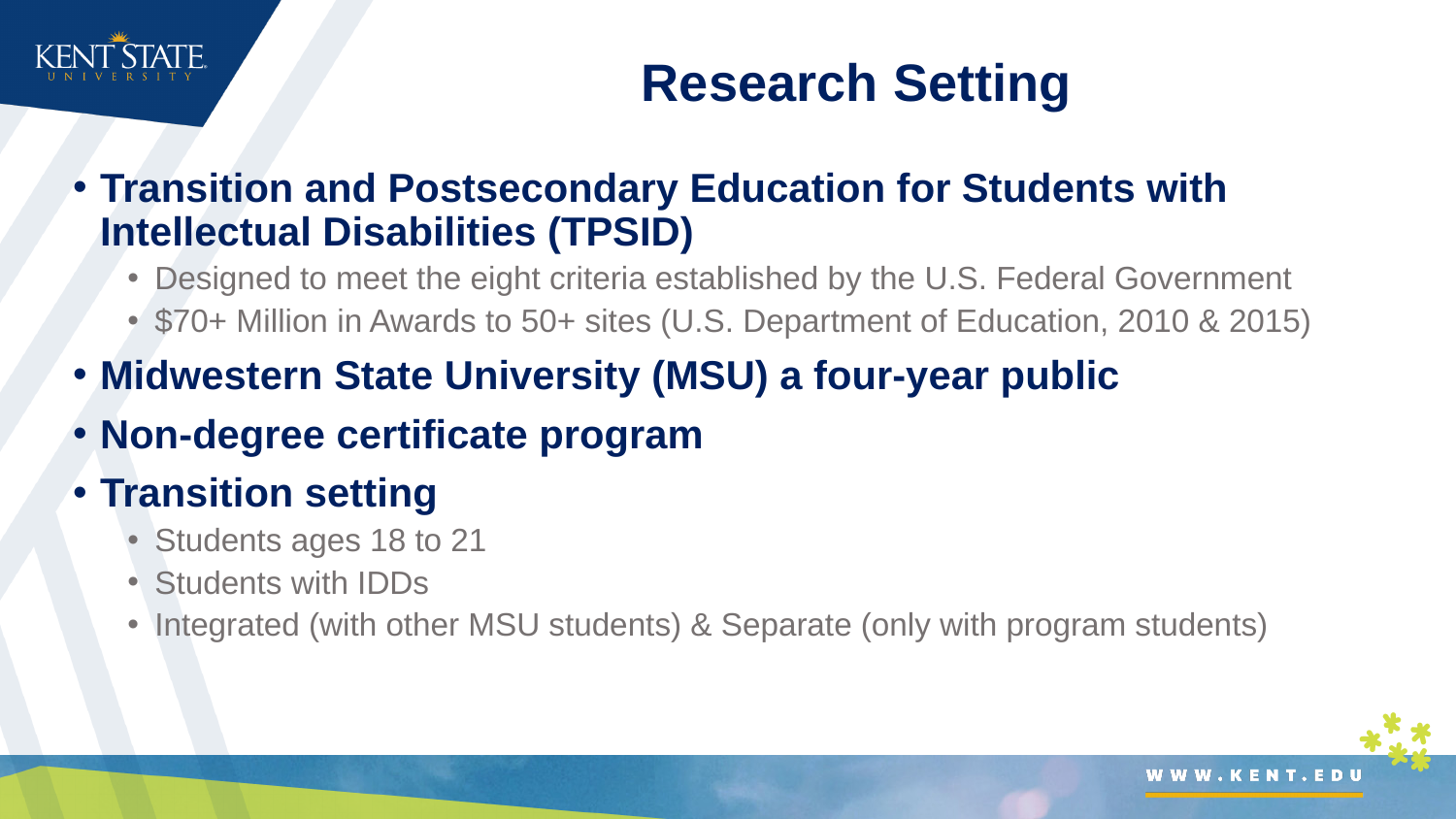

# Research Setting
Transition and Postsecondary Education for Students with Intellectual Disabilities (TPSID)
Designed to meet the eight criteria established by the U.S. Federal Government
$70+ Million in Awards to 50+ sites (U.S. Department of Education, 2010 & 2015)
Midwestern State University (MSU) a four-year public
Non-degree certificate program
Transition setting
Students ages 18 to 21
Students with IDDs
Integrated (with other MSU students) & Separate (only with program students)